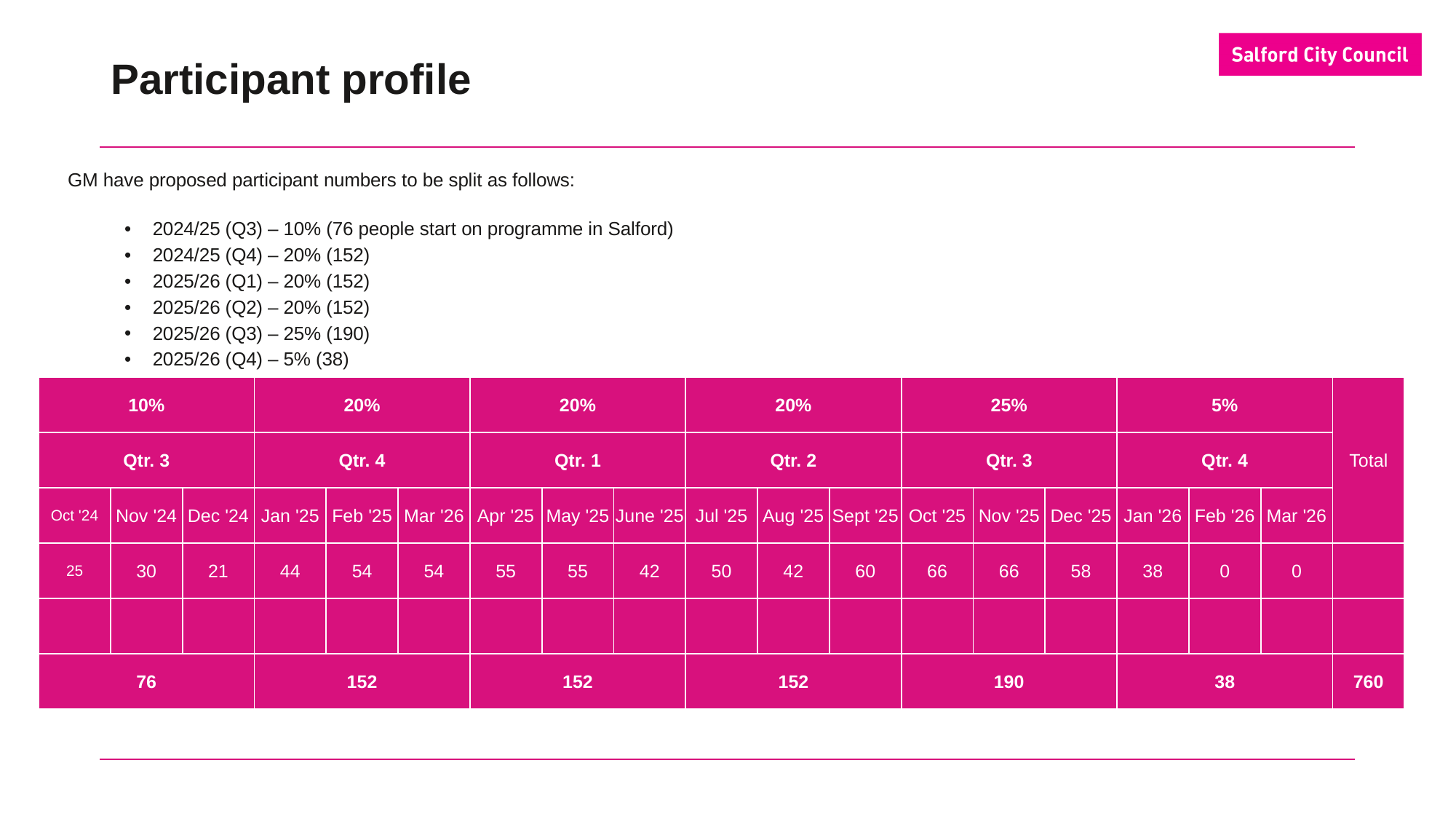

# Participant profile

GM have proposed participant numbers to be split as follows:

2024/25 (Q3) – 10% (76 people start on programme in Salford)
2024/25 (Q4) – 20% (152)
2025/26 (Q1) – 20% (152)
2025/26 (Q2) – 20% (152)
2025/26 (Q3) – 25% (190)
2025/26 (Q4) – 5% (38)

| 10% |  |  | 20% |  |  | 20% |  |  | 20% |  |  | 25% |  |  | 5% |  |  | Total |
| --- | --- | --- | --- | --- | --- | --- | --- | --- | --- | --- | --- | --- | --- | --- | --- | --- | --- | --- |
| Qtr. 3 |  |  | Qtr. 4 |  |  | Qtr. 1 |  |  | Qtr. 2 |  |  | Qtr. 3 |  |  | Qtr. 4 |  |  |  |
| Oct '24 | Nov '24 | Dec '24 | Jan '25 | Feb '25 | Mar '26 | Apr '25 | May '25 | June '25 | Jul '25 | Aug '25 | Sept '25 | Oct '25 | Nov '25 | Dec '25 | Jan '26 | Feb '26 | Mar '26 |  |
| 25 | 30 | 21 | 44 | 54 | 54 | 55 | 55 | 42 | 50 | 42 | 60 | 66 | 66 | 58 | 38 | 0 | 0 |  |
|  |  |  |  |  |  |  |  |  |  |  |  |  |  |  |  |  |  |  |
| 76 |  |  | 152 |  |  | 152 |  |  | 152 |  |  | 190 |  |  | 38 |  |  | 760 |